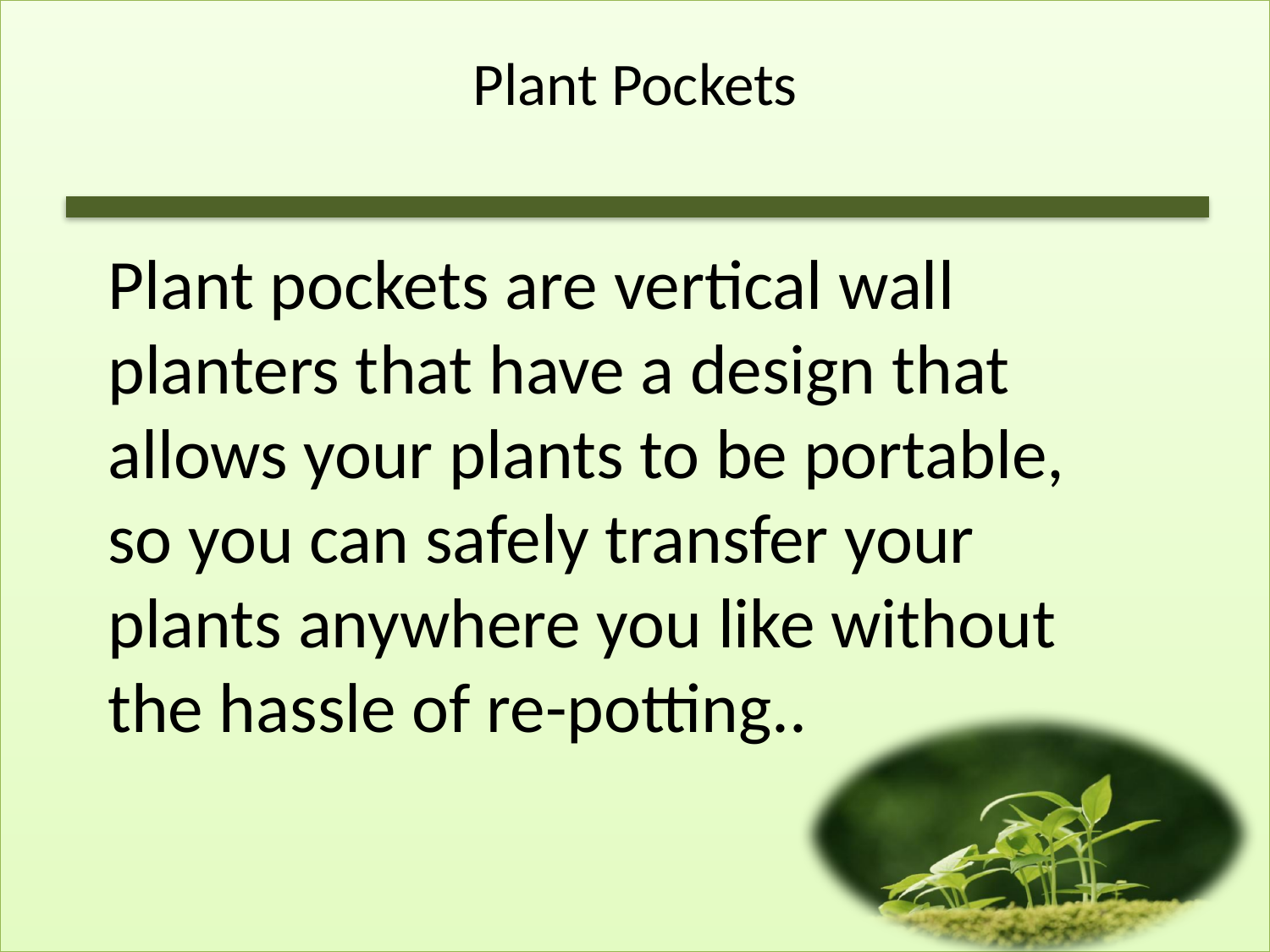

# Plant Pockets
Plant pockets are vertical wall planters that have a design that allows your plants to be portable, so you can safely transfer your plants anywhere you like without the hassle of re-potting..